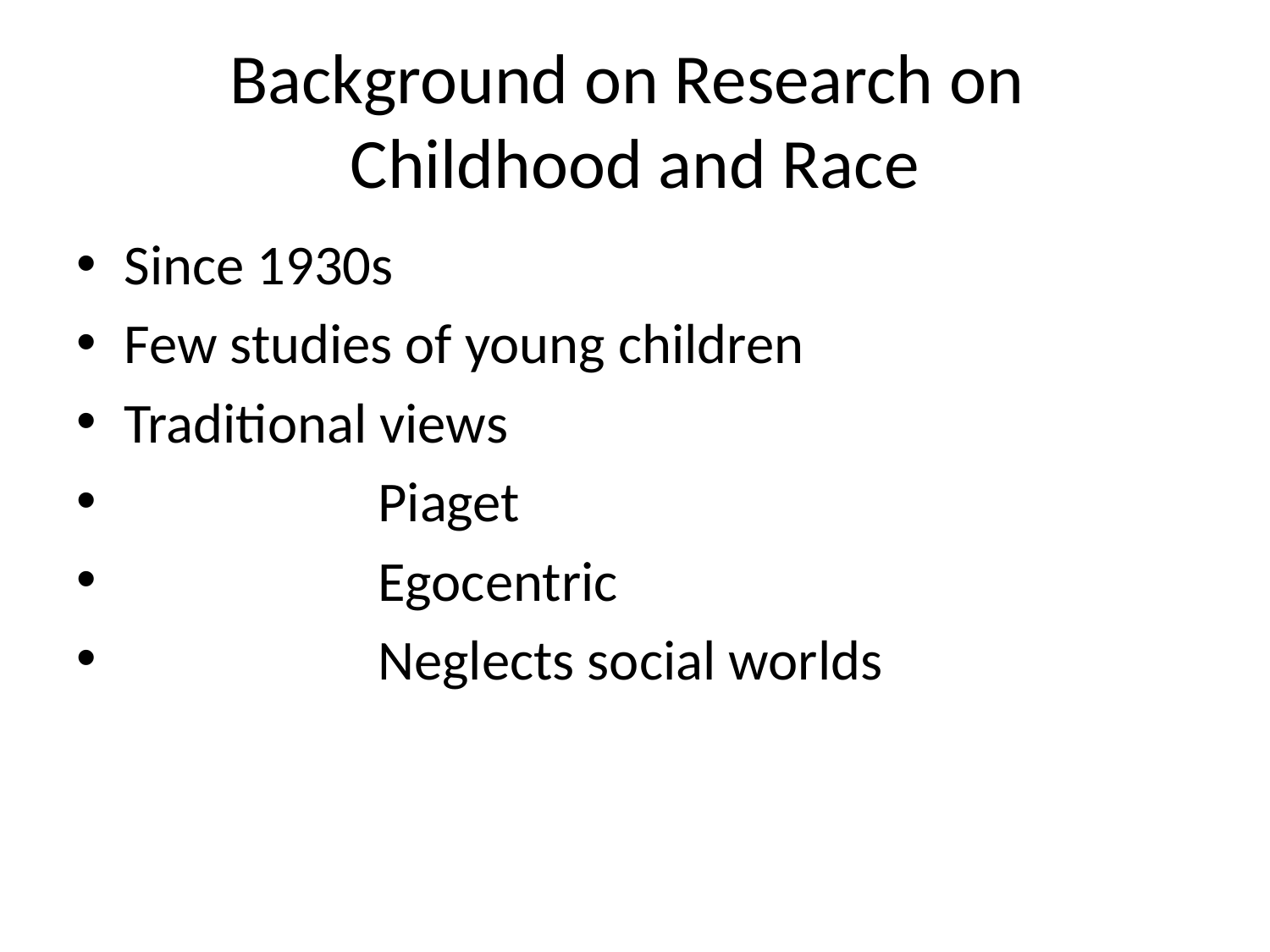

# Background on Research on Childhood and Race
Since 1930s
Few studies of young children
Traditional views
		Piaget
		Egocentric
		Neglects social worlds